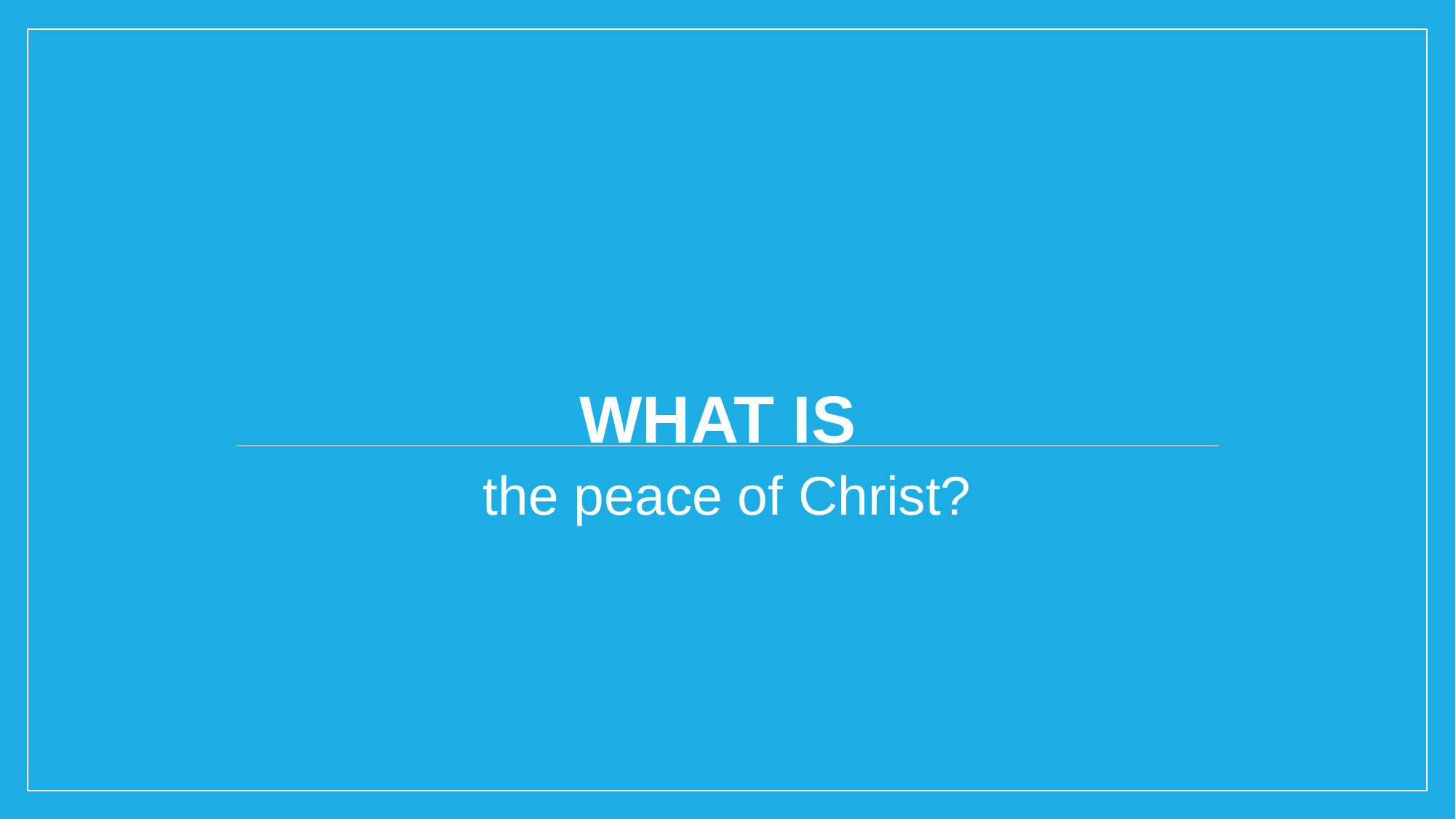

# What is
the peace of Christ?